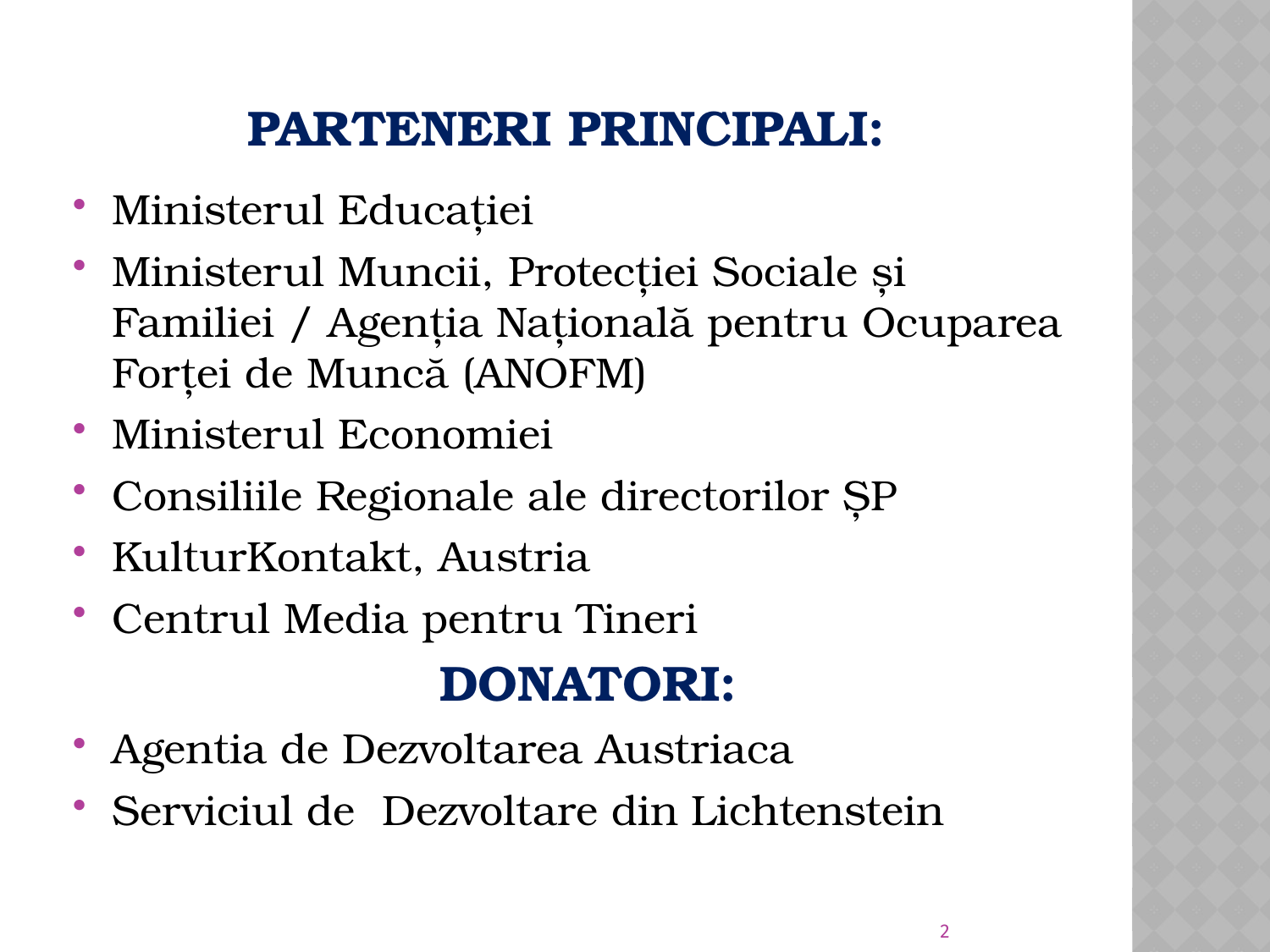

# Parteneri principali:
Ministerul Educației
Ministerul Muncii, Protecției Sociale și Familiei / Agenția Națională pentru Ocuparea Forței de Muncă (ANOFM)
Ministerul Economiei
Consiliile Regionale ale directorilor ȘP
KulturKontakt, Austria
Centrul Media pentru Tineri
Donatori:
Agentia de Dezvoltarea Austriaca
Serviciul de  Dezvoltare din Lichtenstein

2